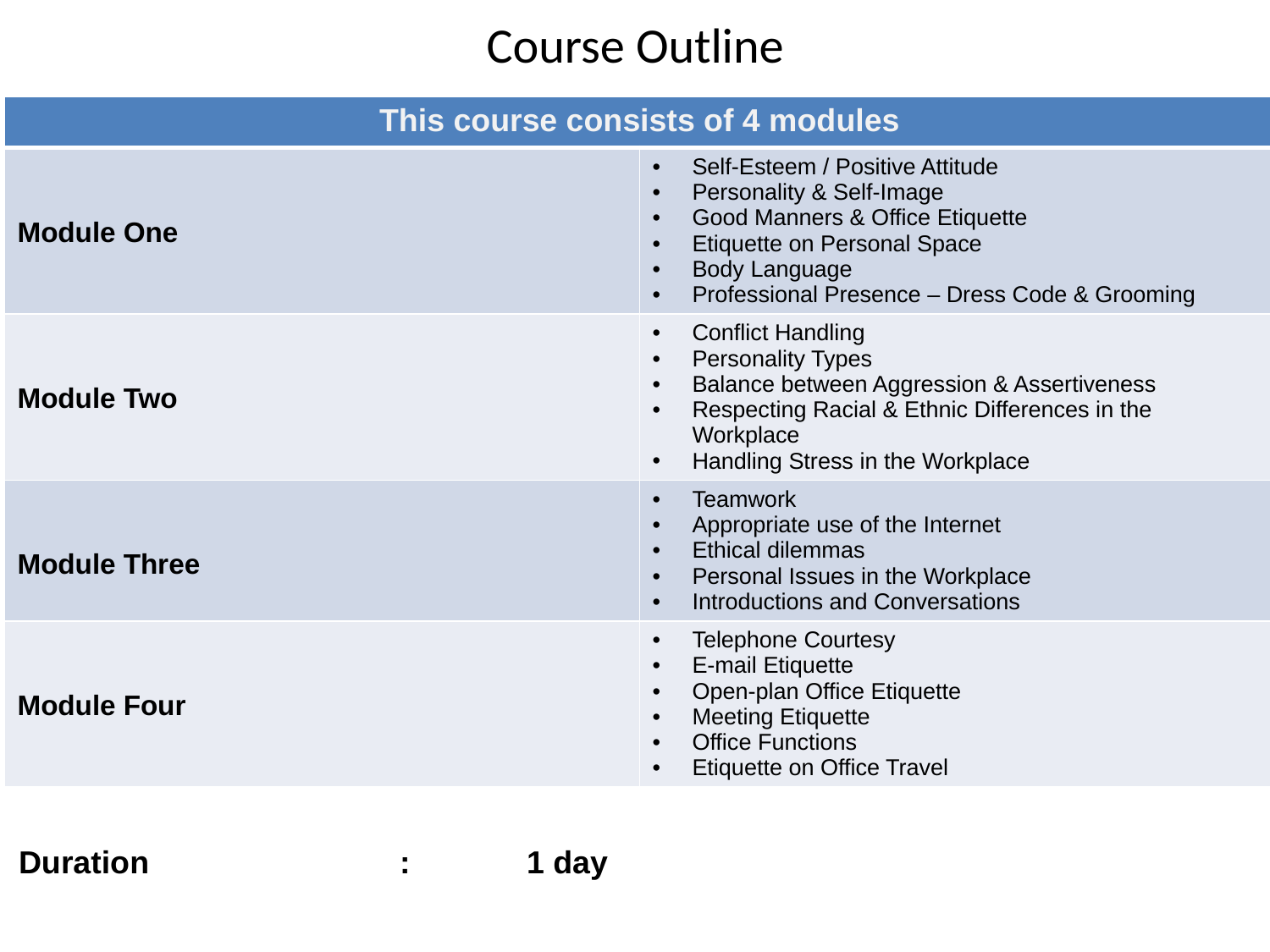

# Course Outline
| This course consists of 4 modules |  |
| --- | --- |
| Module One | Self-Esteem / Positive Attitude Personality & Self-Image Good Manners & Office Etiquette Etiquette on Personal Space Body Language Professional Presence – Dress Code & Grooming |
| Module Two | Conflict Handling Personality Types Balance between Aggression & Assertiveness Respecting Racial & Ethnic Differences in the Workplace Handling Stress in the Workplace |
| Module Three | Teamwork Appropriate use of the Internet Ethical dilemmas Personal Issues in the Workplace Introductions and Conversations |
| Module Four | Telephone Courtesy E-mail Etiquette Open-plan Office Etiquette Meeting Etiquette Office Functions Etiquette on Office Travel |
Duration		:	1 day